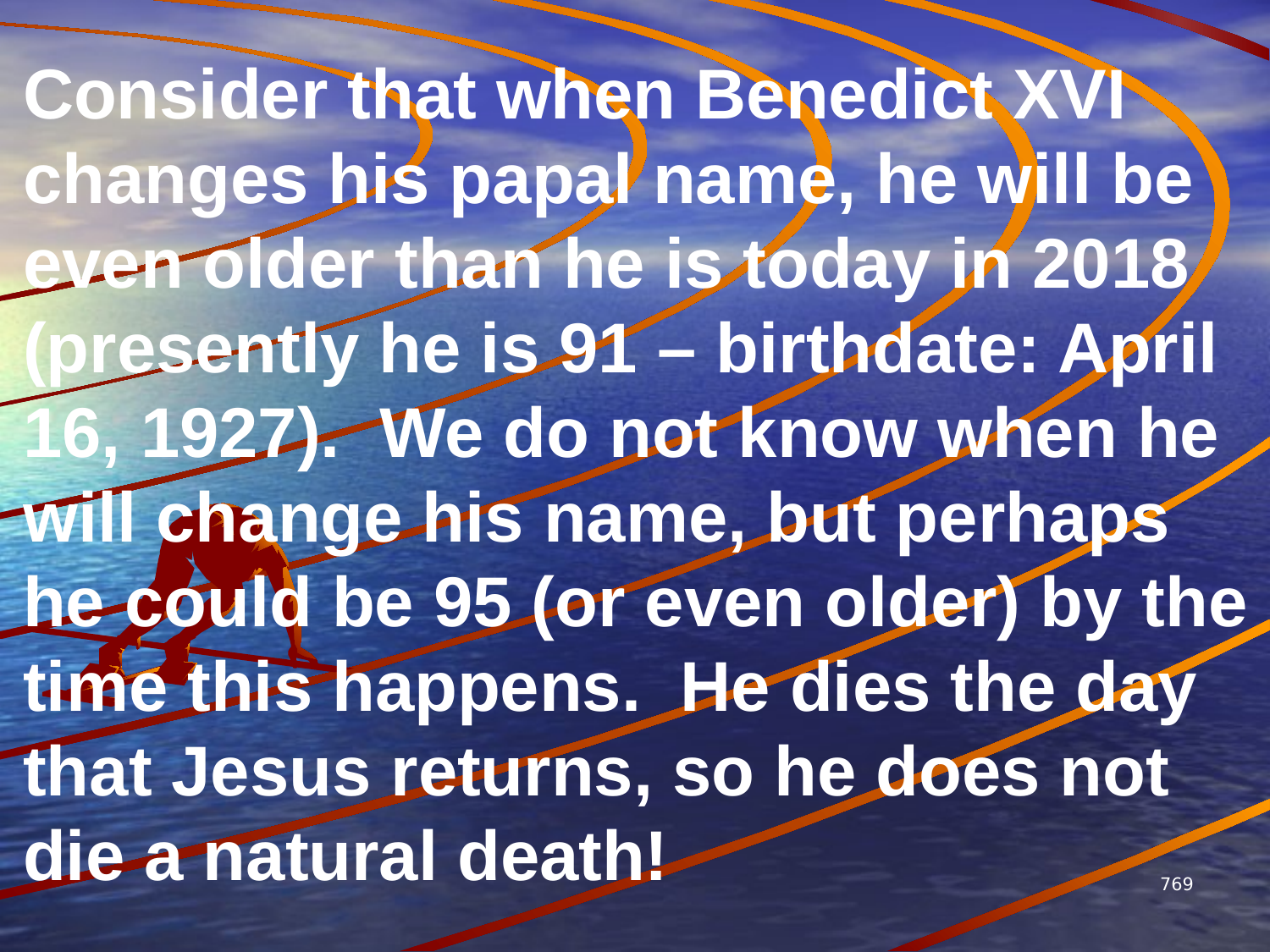

Consider that when Benedict XVI changes his papal name, he will be even older than he is today in 2018 (presently he is 91 – birthdate: April 16, 1927).  We do not know when he will change his name, but perhaps he could be 95 (or even older) by the time this happens.  He dies the day that Jesus returns, so he does not die a natural death!
769